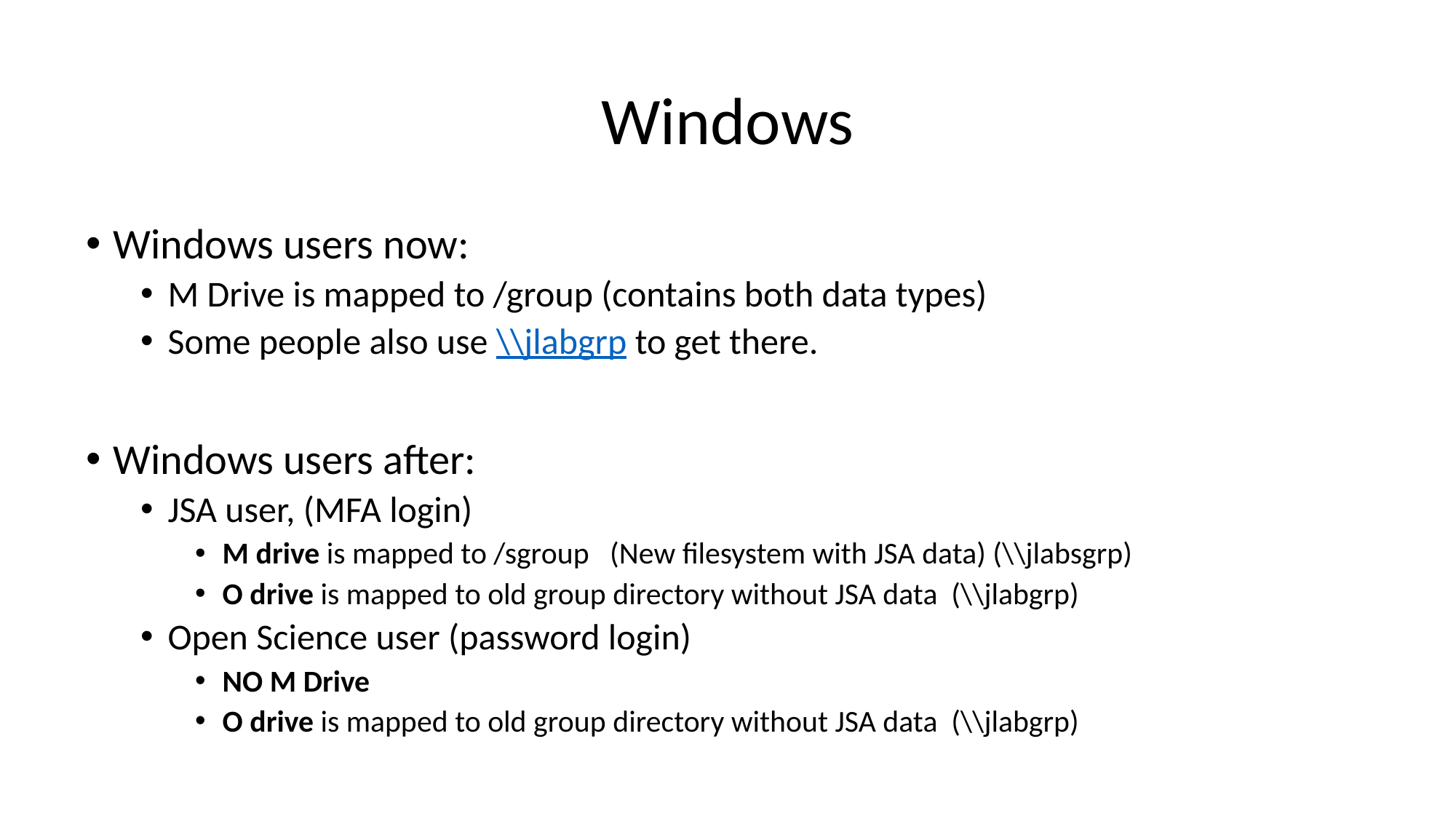

# Windows
Windows users now:
M Drive is mapped to /group (contains both data types)
Some people also use \\jlabgrp to get there.

Windows users after:
JSA user, (MFA login)
M drive is mapped to /sgroup   (New filesystem with JSA data) (\\jlabsgrp)
O drive is mapped to old group directory without JSA data  (\\jlabgrp)
Open Science user (password login)
NO M Drive
O drive is mapped to old group directory without JSA data  (\\jlabgrp)